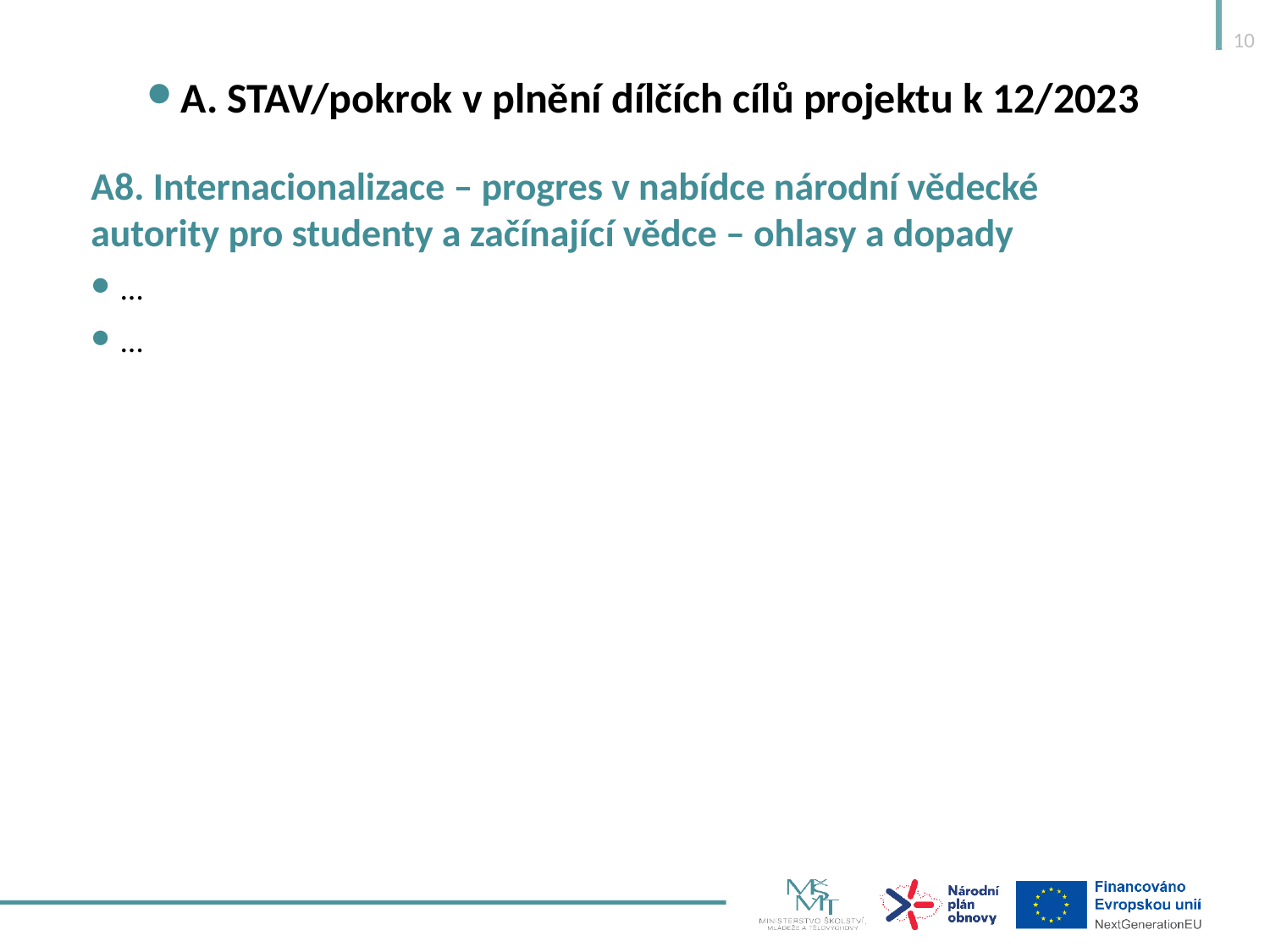

10
A. STAV/pokrok v plnění dílčích cílů projektu k 12/2023
A8. Internacionalizace – progres v nabídce národní vědecké autority pro studenty a začínající vědce – ohlasy a dopady
…
…